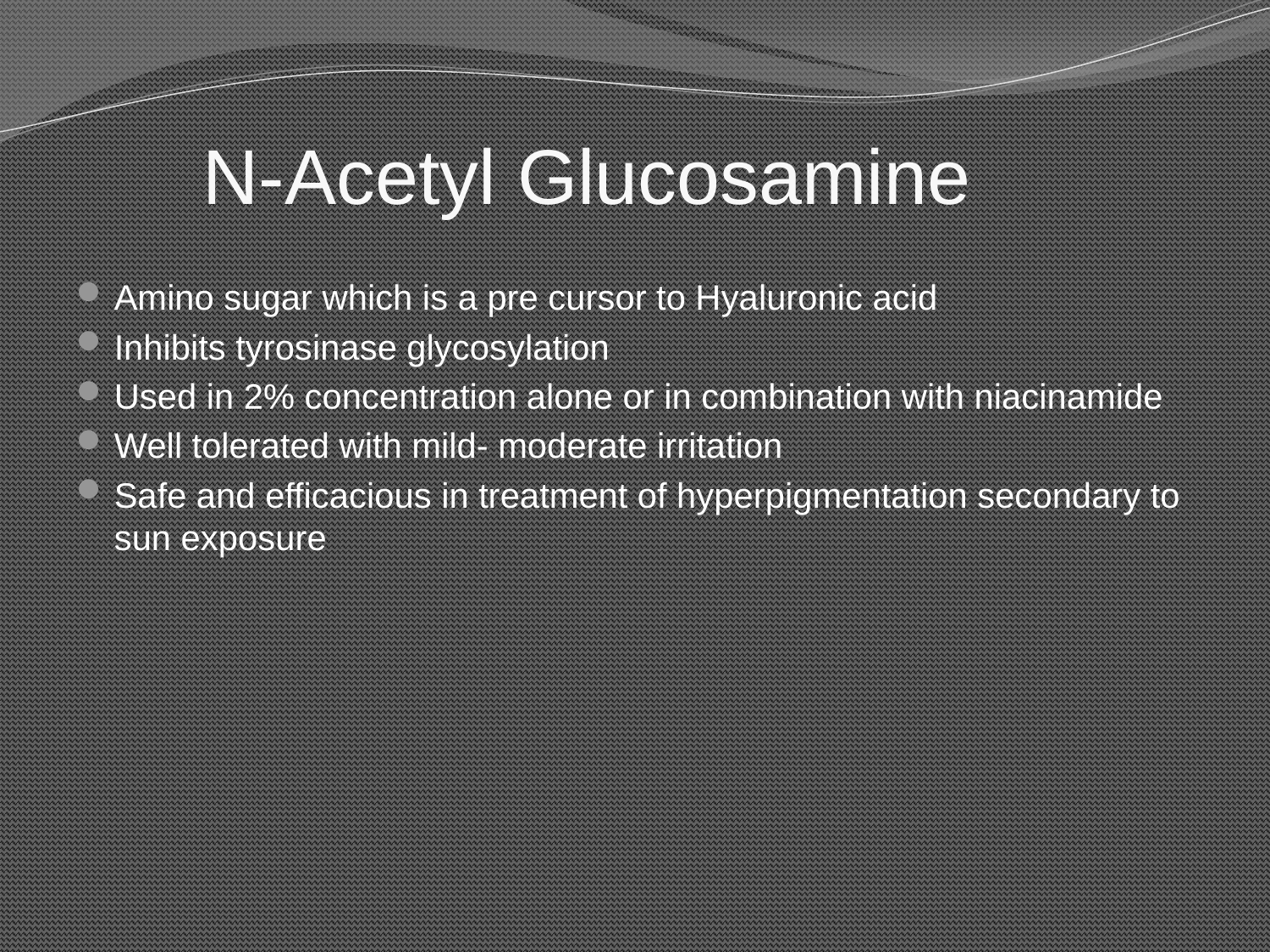

# N-Acetyl Glucosamine
Amino sugar which is a pre cursor to Hyaluronic acid
Inhibits tyrosinase glycosylation
Used in 2% concentration alone or in combination with niacinamide
Well tolerated with mild- moderate irritation
Safe and efficacious in treatment of hyperpigmentation secondary to sun exposure